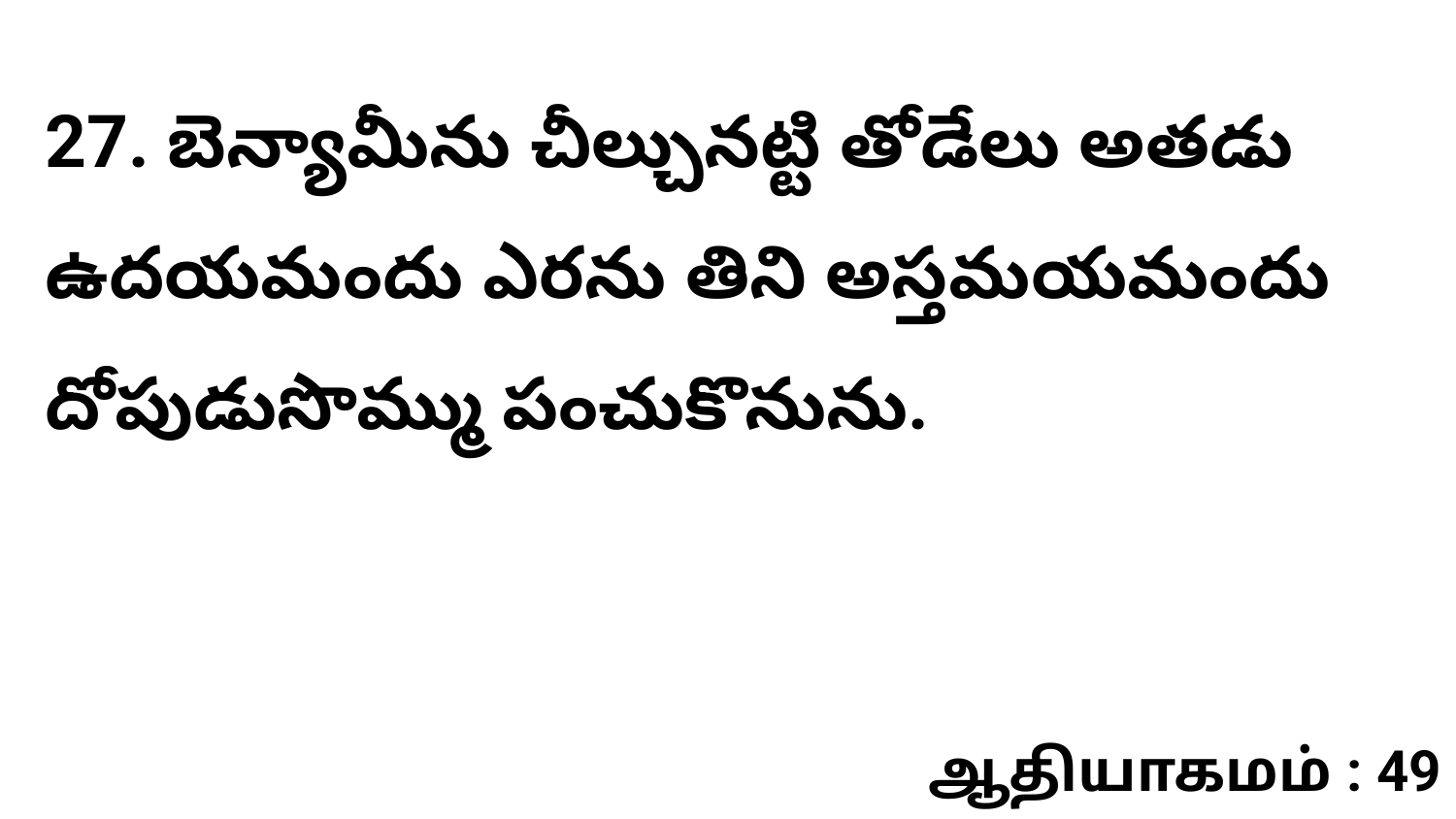

27. బెన్యామీను చీల్చునట్టి తోడేలు అతడు ఉదయమందు ఎరను తిని అస్తమయమందు దోపుడుసొమ్ము పంచుకొనును.
ஆதியாகமம் : 49